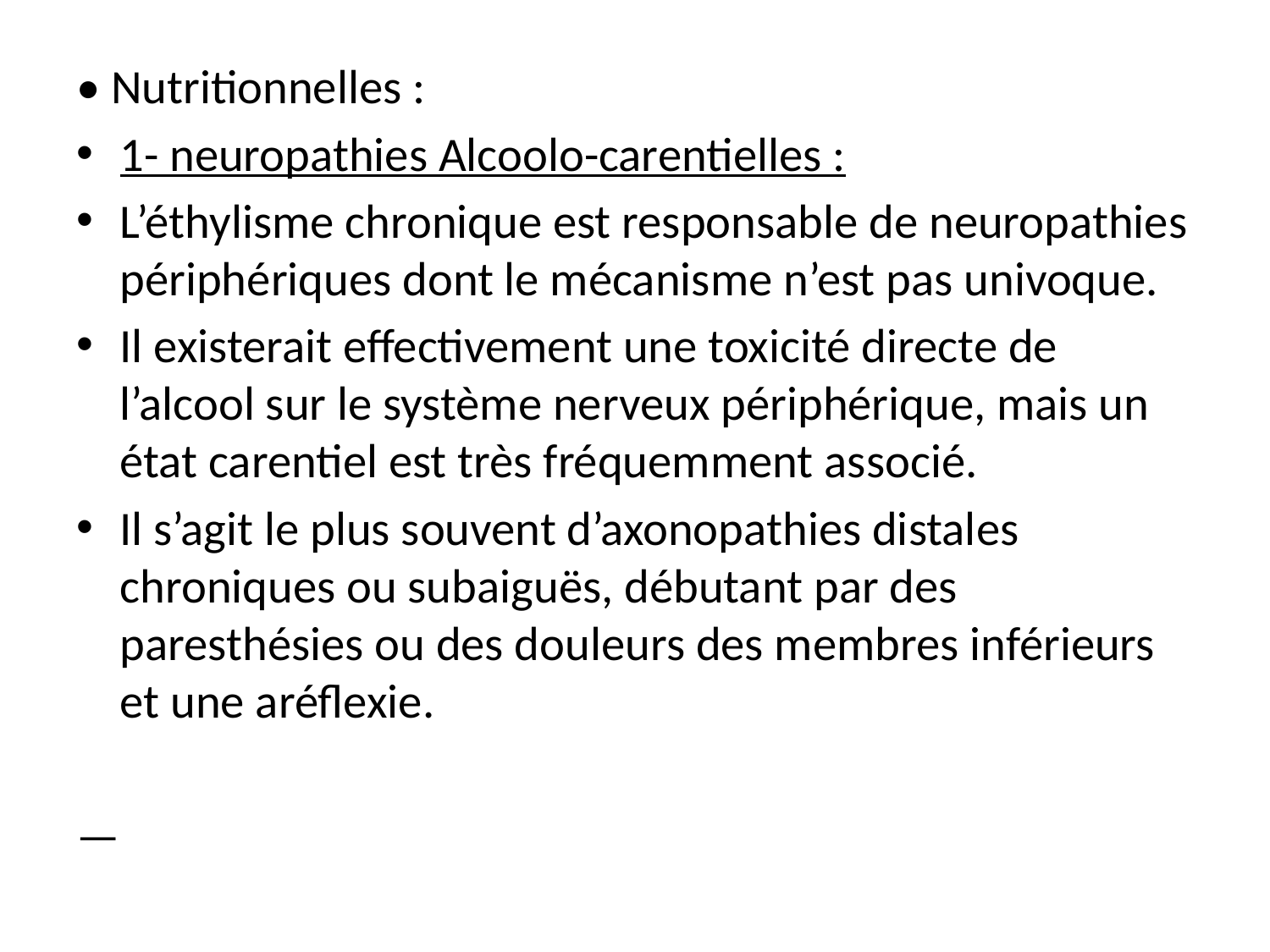

• Nutritionnelles :
1- neuropathies Alcoolo-carentielles :
L’éthylisme chronique est responsable de neuropathies périphériques dont le mécanisme n’est pas univoque.
Il existerait effectivement une toxicité directe de l’alcool sur le système nerveux périphérique, mais un état carentiel est très fréquemment associé.
Il s’agit le plus souvent d’axonopathies distales chroniques ou subaiguës, débutant par des paresthésies ou des douleurs des membres inférieurs et une aréflexie.

—